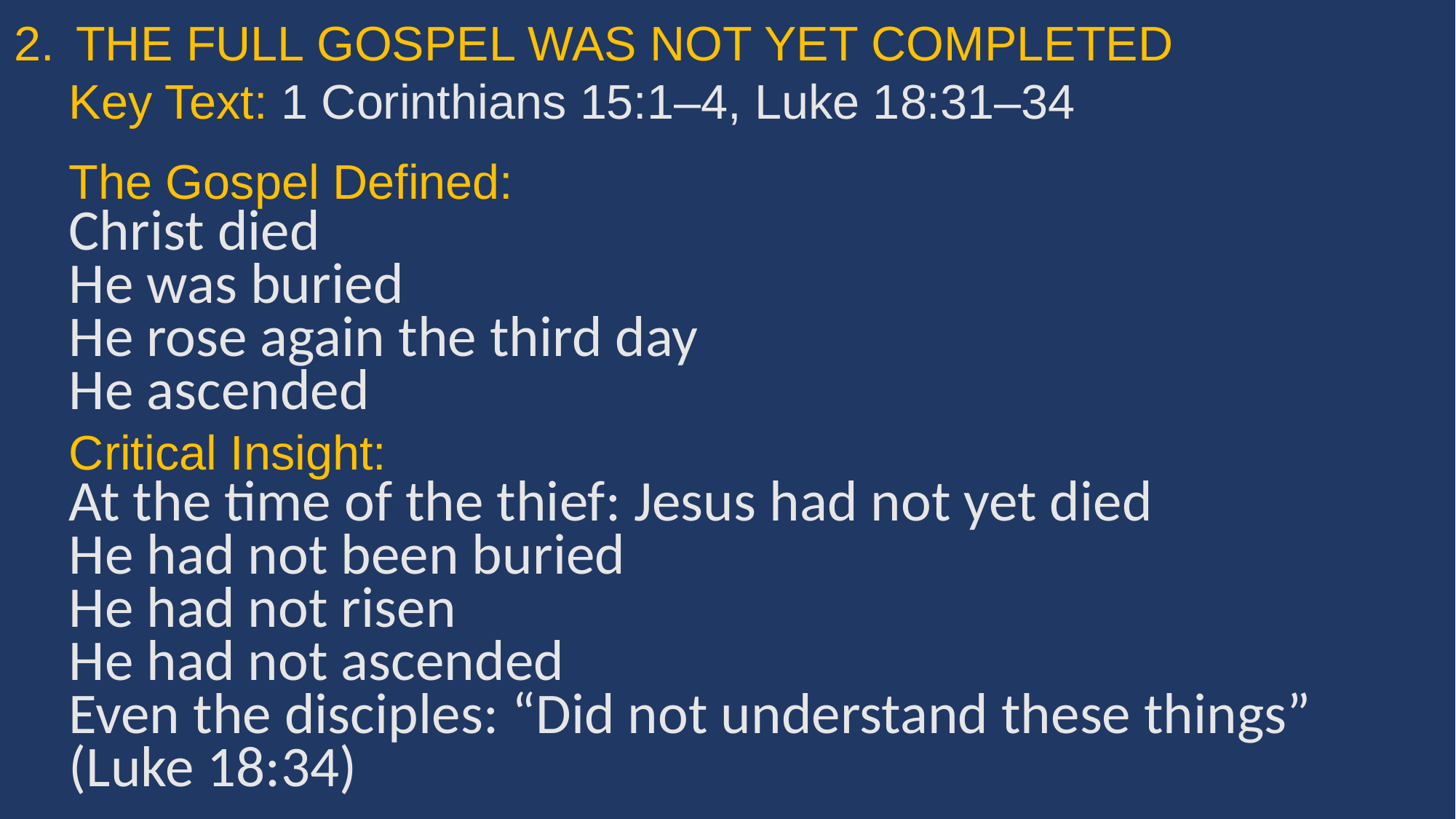

THE FULL GOSPEL WAS NOT YET COMPLETED
Key Text: 1 Corinthians 15:1–4, Luke 18:31–34

The Gospel Defined:
Christ died
He was buried
He rose again the third day
He ascended
Critical Insight:
At the time of the thief: Jesus had not yet died
He had not been buried
He had not risen
He had not ascended
Even the disciples: “Did not understand these things” (Luke 18:34)